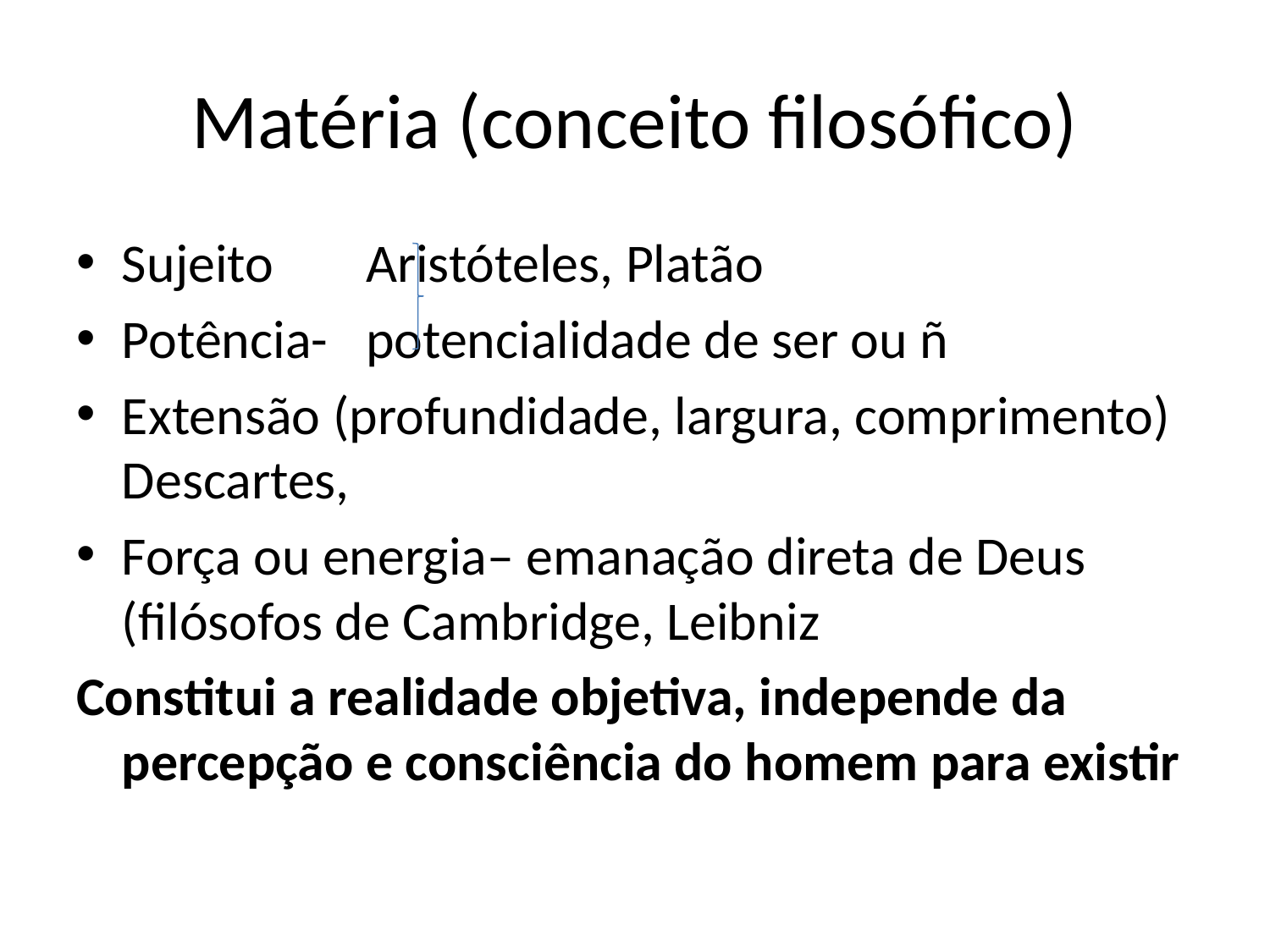

# Matéria (conceito filosófico)
Sujeito		Aristóteles, Platão
Potência- 	potencialidade de ser ou ñ
Extensão (profundidade, largura, comprimento) Descartes,
Força ou energia– emanação direta de Deus (filósofos de Cambridge, Leibniz
Constitui a realidade objetiva, independe da percepção e consciência do homem para existir